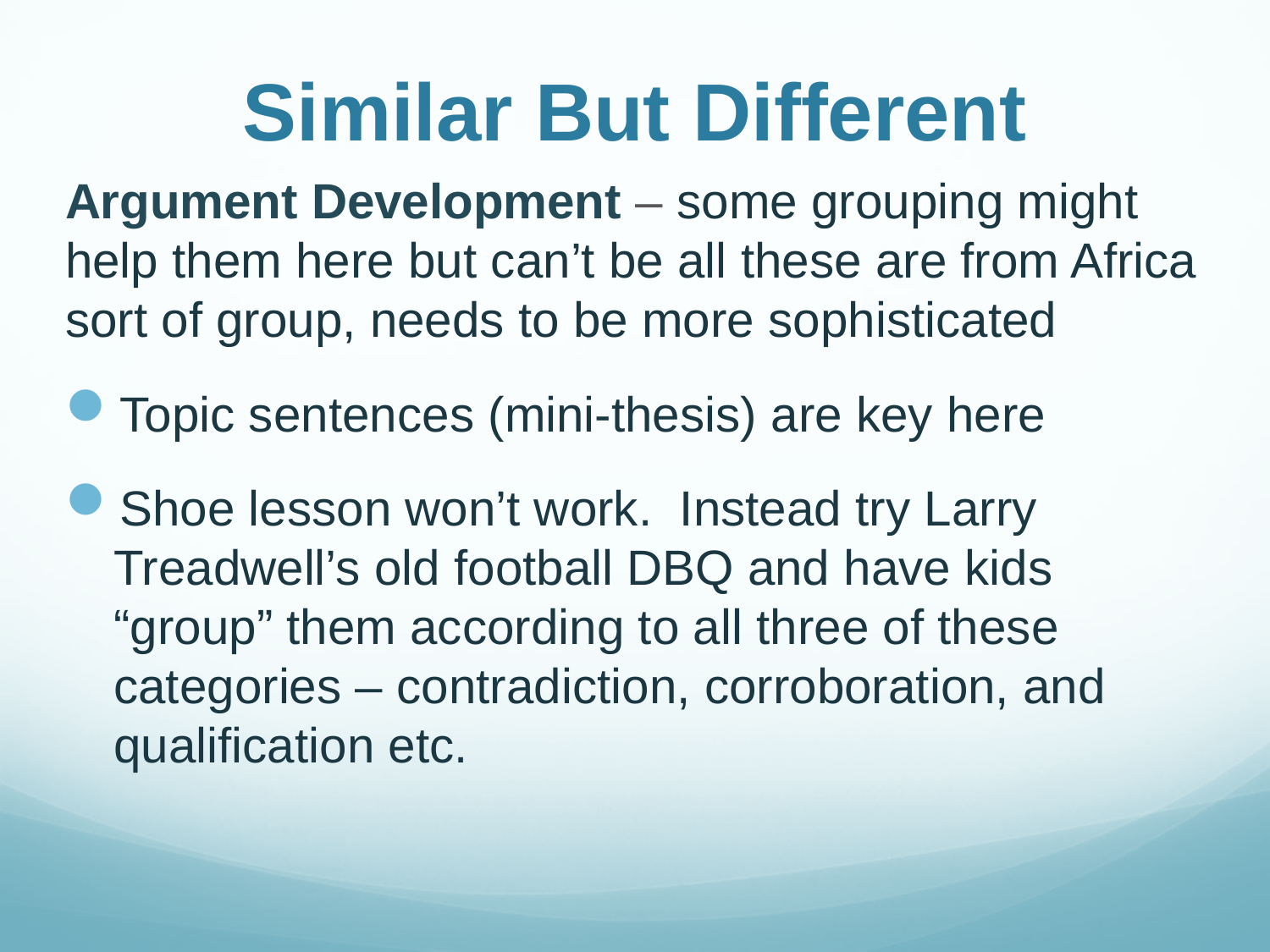

# Similar But Different
Argument Development – some grouping might help them here but can’t be all these are from Africa sort of group, needs to be more sophisticated
Topic sentences (mini-thesis) are key here
Shoe lesson won’t work.  Instead try Larry Treadwell’s old football DBQ and have kids “group” them according to all three of these categories – contradiction, corroboration, and qualification etc.